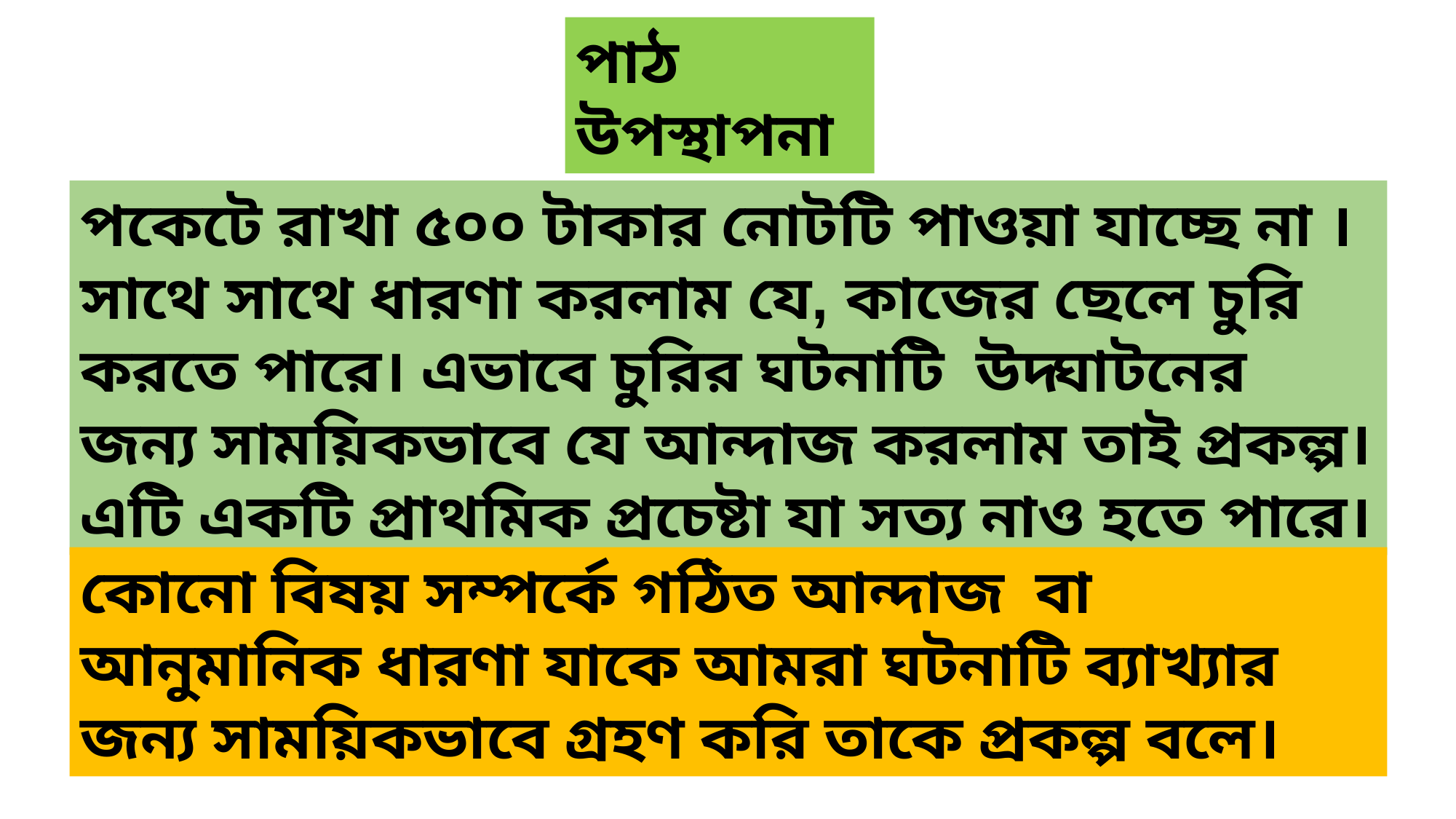

পাঠ  উপস্থাপনা
পকেটে রাখা ৫০০ টাকার নোটটি পাওয়া যাচ্ছে না । সাথে সাথে ধারণা করলাম যে, কাজের ছেলে চুরি করতে পারে। এভাবে চুরির ঘটনাটি  উদ্ঘাটনের জন্য সাময়িকভাবে যে আন্দাজ করলাম তাই প্রকল্প। এটি একটি প্রাথমিক প্রচেষ্টা যা সত্য নাও হতে পারে।
কোনো বিষয় সম্পর্কে গঠিত আন্দাজ  বা আনুমানিক ধারণা যাকে আমরা ঘটনাটি ব্যাখ্যার জন্য সাময়িকভাবে গ্রহণ করি তাকে প্রকল্প বলে।